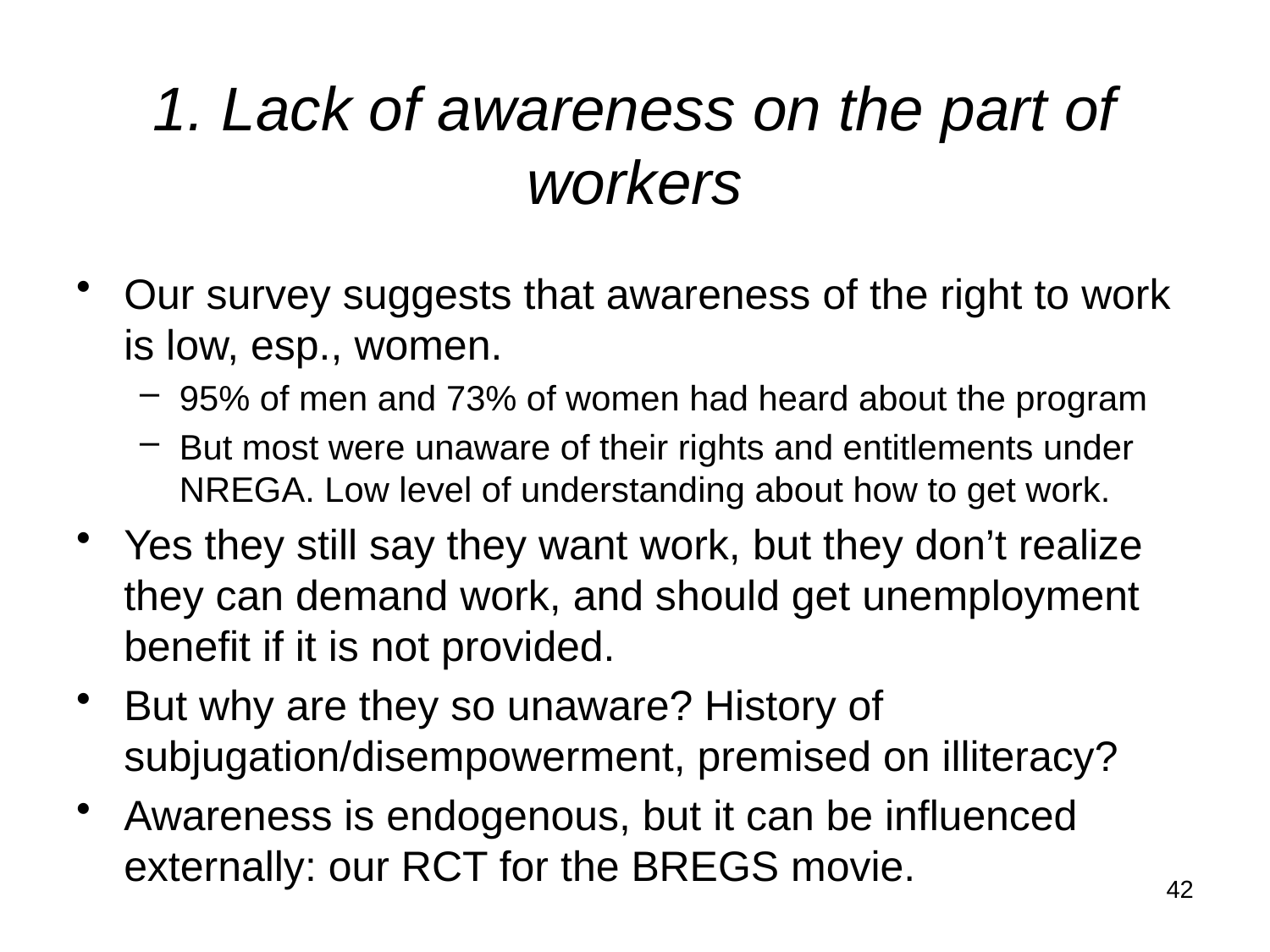

# 1. Lack of awareness on the part of workers
Our survey suggests that awareness of the right to work is low, esp., women.
95% of men and 73% of women had heard about the program
But most were unaware of their rights and entitlements under NREGA. Low level of understanding about how to get work.
Yes they still say they want work, but they don’t realize they can demand work, and should get unemployment benefit if it is not provided.
But why are they so unaware? History of subjugation/disempowerment, premised on illiteracy?
Awareness is endogenous, but it can be influenced externally: our RCT for the BREGS movie.
42